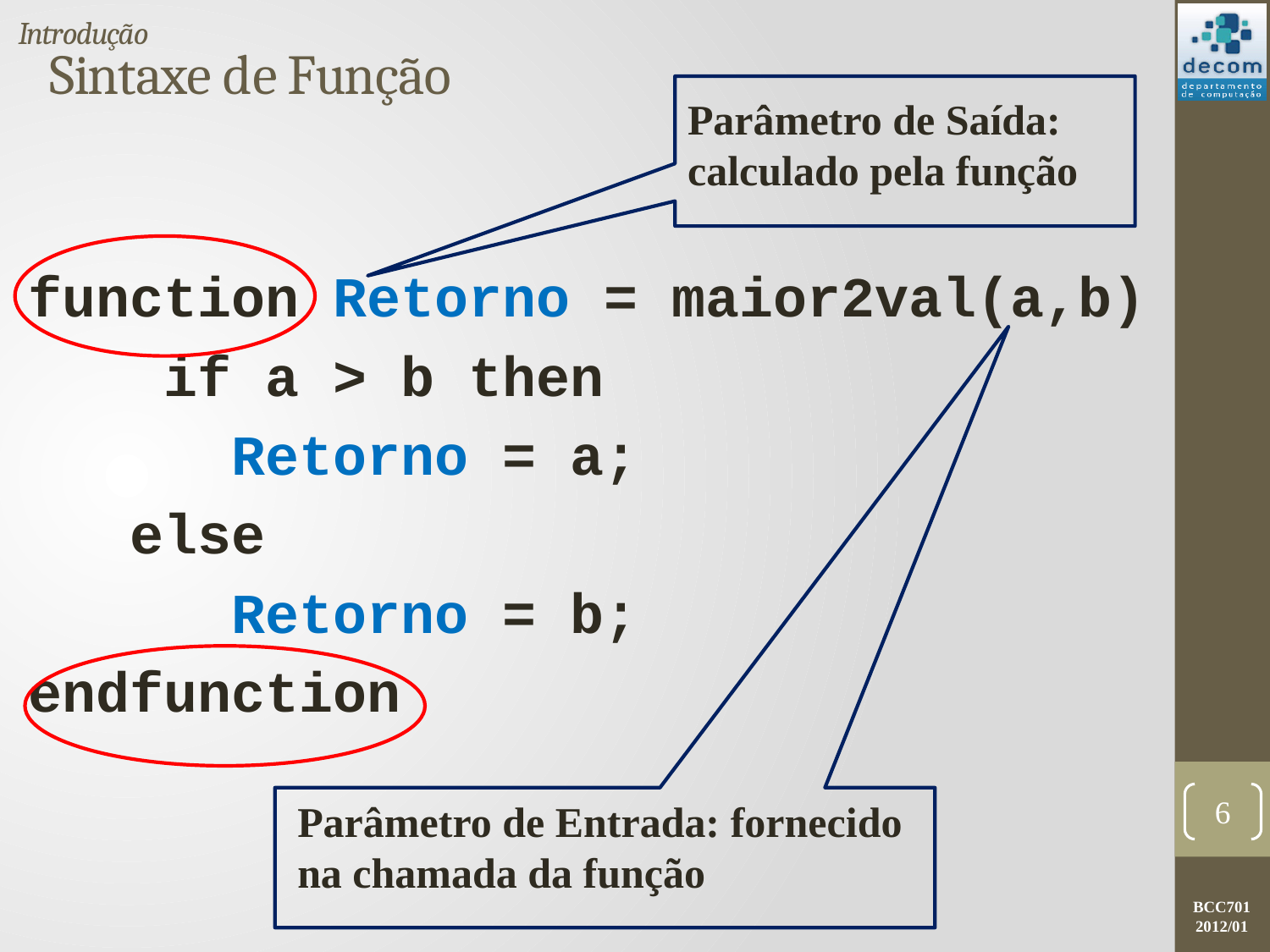

Introdução
# Sintaxe de Função

Parâmetro de Saída: calculado pela função

function Retorno = maior2val(a,b)
    if a > b then
      Retorno = a;
   else
      Retorno = b;
endfunction

6

Parâmetro de Entrada: fornecido na chamada da função